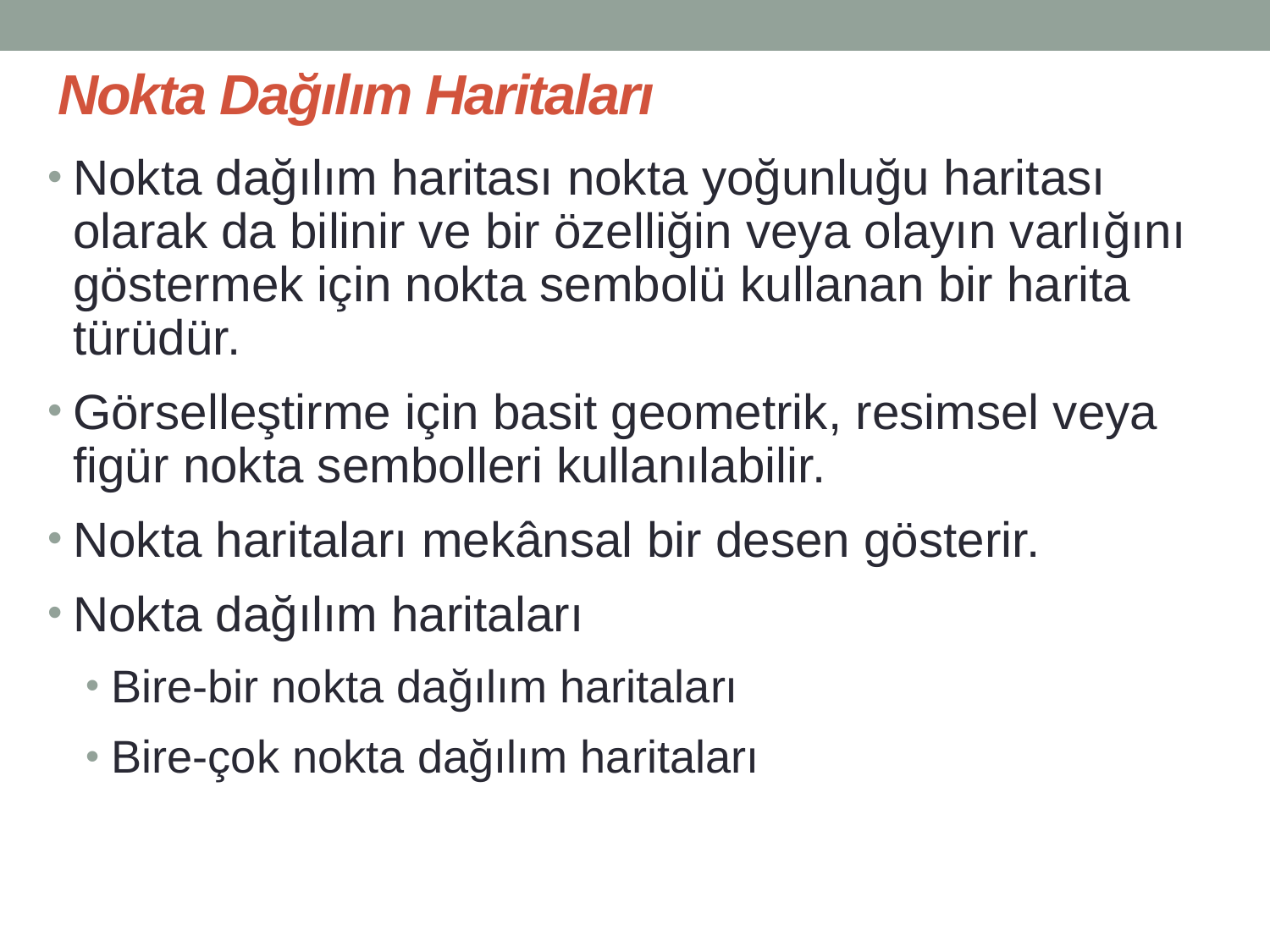

216
# Nokta Dağılım Haritaları
Nokta dağılım haritası nokta yoğunluğu haritası olarak da bilinir ve bir özelliğin veya olayın varlığını göstermek için nokta sembolü kullanan bir harita türüdür.
Görselleştirme için basit geometrik, resimsel veya figür nokta sembolleri kullanılabilir.
Nokta haritaları mekânsal bir desen gösterir.
Nokta dağılım haritaları
Bire-bir nokta dağılım haritaları
Bire-çok nokta dağılım haritaları